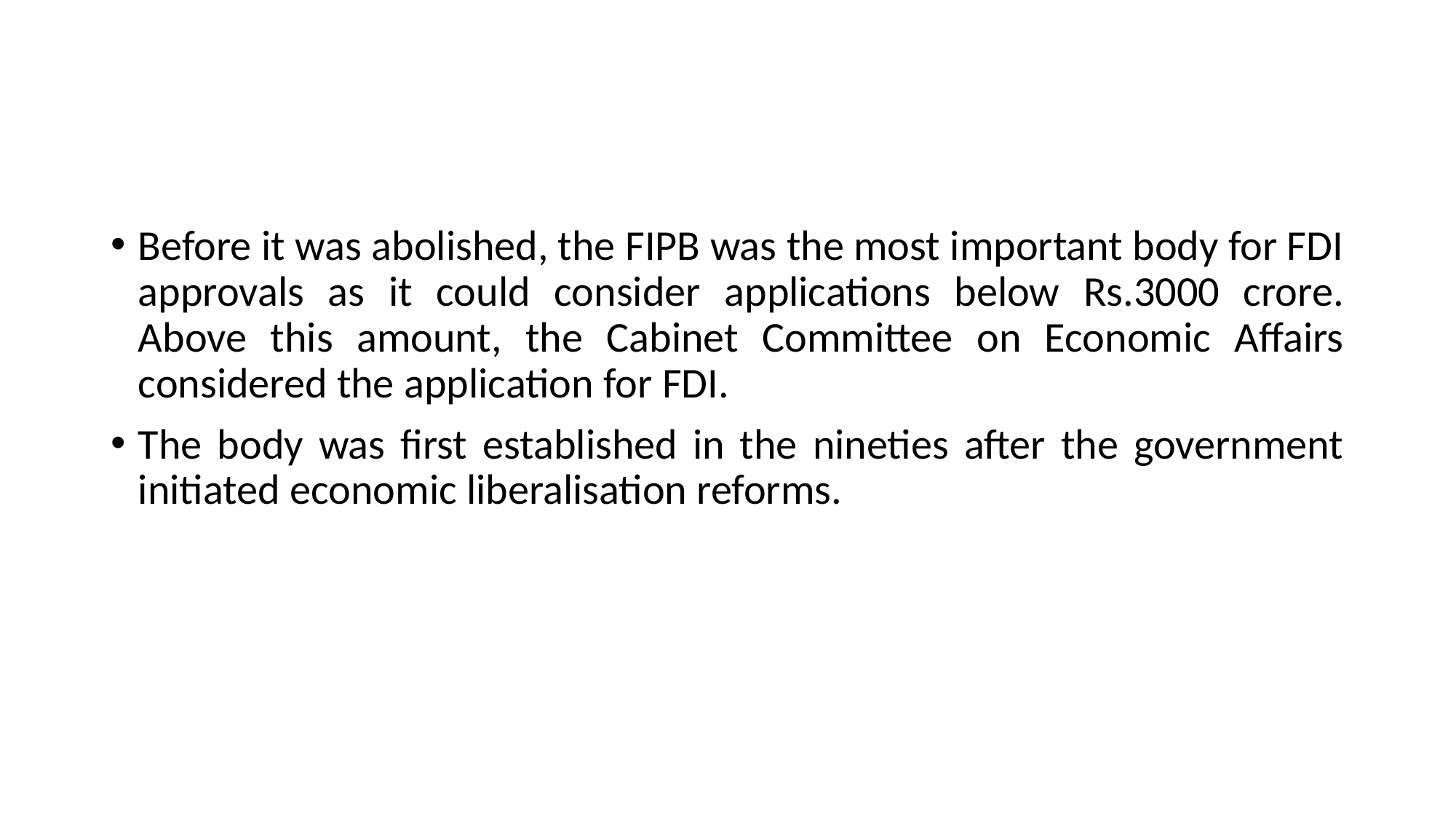

#
Before it was abolished, the FIPB was the most important body for FDI approvals as it could consider applications below Rs.3000 crore. Above this amount, the Cabinet Committee on Economic Affairs considered the application for FDI.
The body was first established in the nineties after the government initiated economic liberalisation reforms.